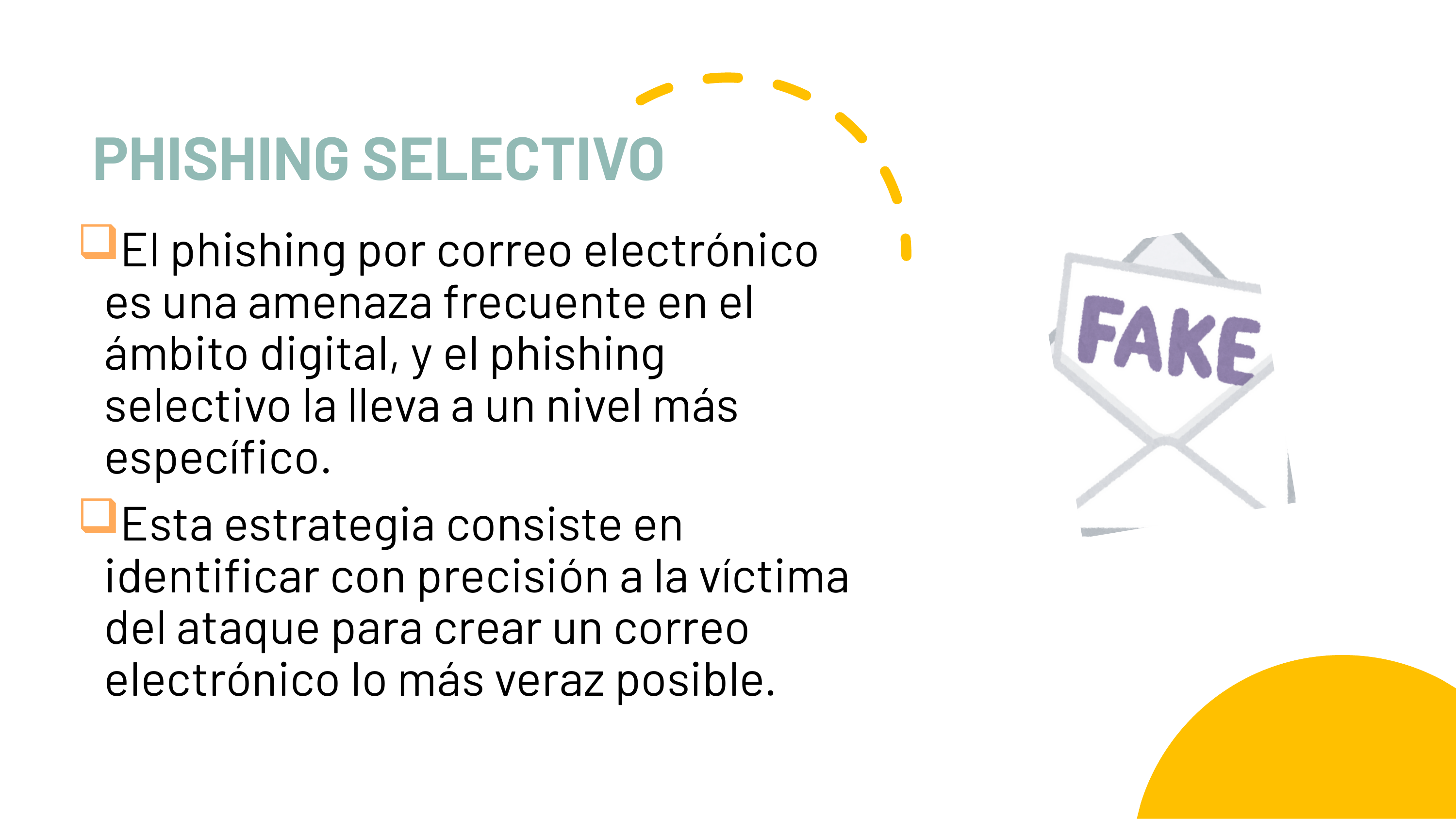

# PHISHING SELECTIVO
El phishing por correo electrónico es una amenaza frecuente en el ámbito digital, y el phishing selectivo la lleva a un nivel más específico.
Esta estrategia consiste en identificar con precisión a la víctima del ataque para crear un correo electrónico lo más veraz posible.